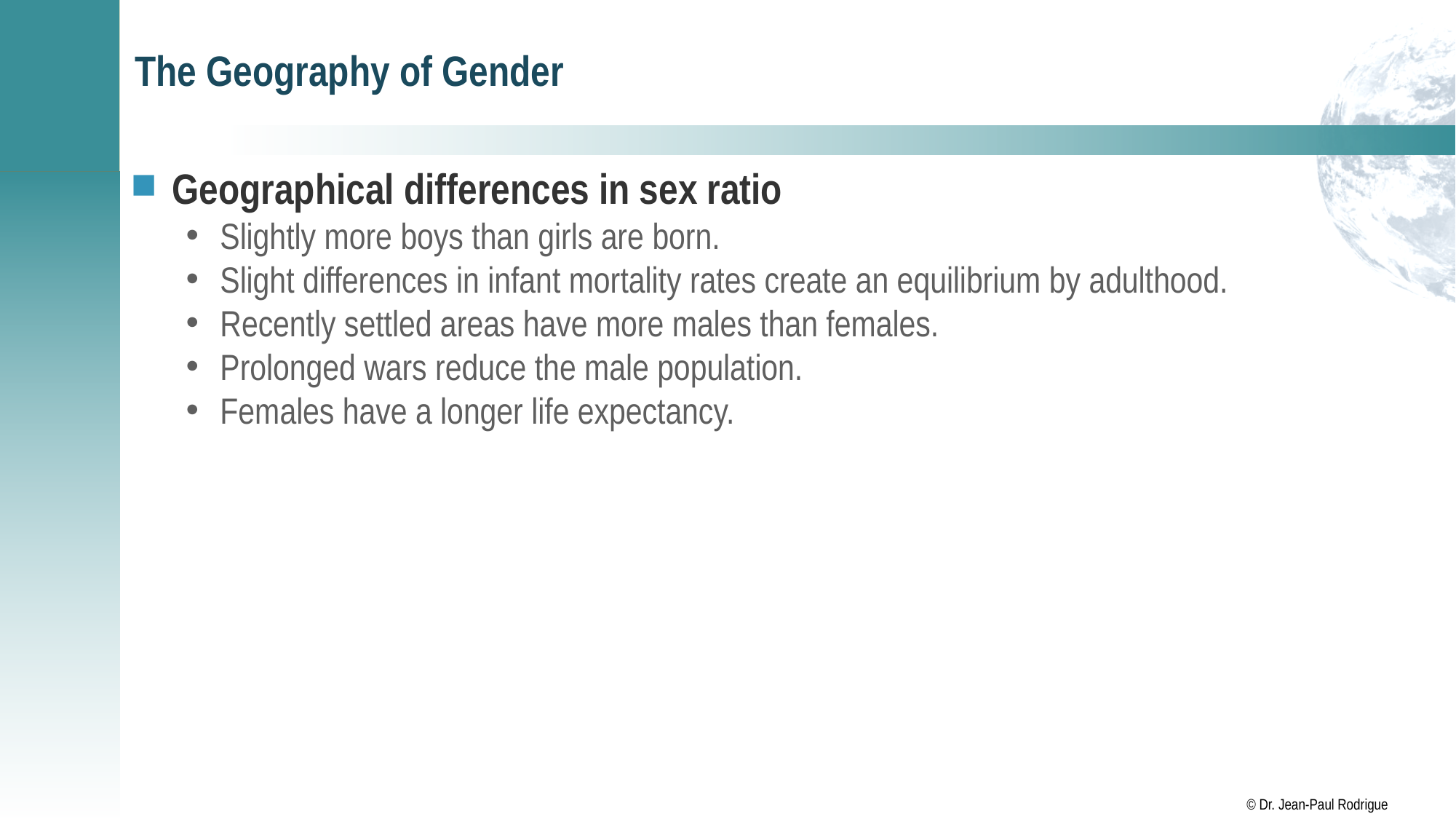

# The Geography of Gender
Geographical differences in sex ratio
Slightly more boys than girls are born.
Slight differences in infant mortality rates create an equilibrium by adulthood.
Recently settled areas have more males than females.
Prolonged wars reduce the male population.
Females have a longer life expectancy.